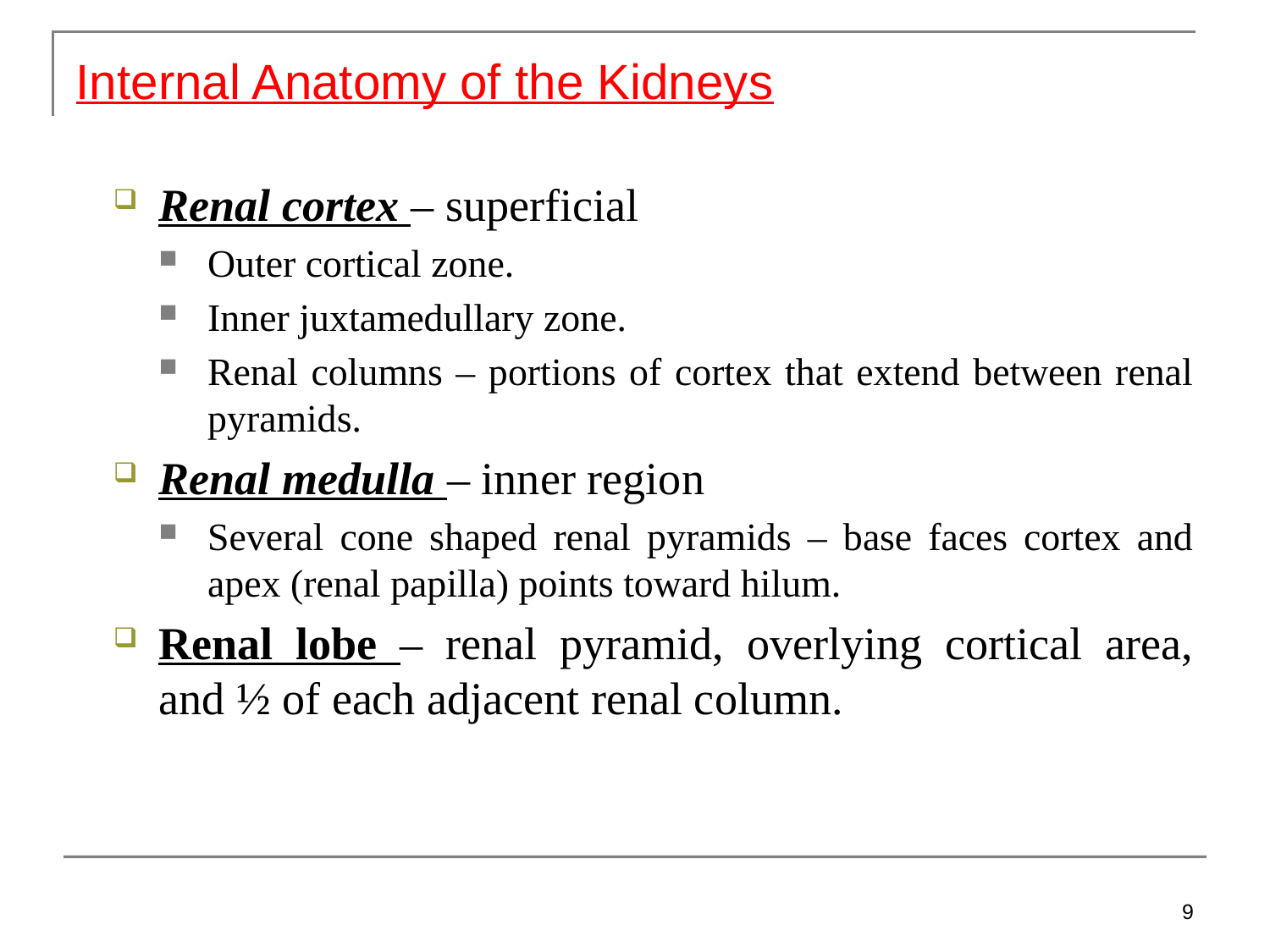

Internal Anatomy of the Kidneys
Renal cortex – superficial
Outer cortical zone.
Inner juxtamedullary zone.
Renal columns – portions of cortex that extend between renal pyramids.
Renal medulla – inner region
Several cone shaped renal pyramids – base faces cortex and apex (renal papilla) points toward hilum.
Renal lobe – renal pyramid, overlying cortical area, and ½ of each adjacent renal column.
9